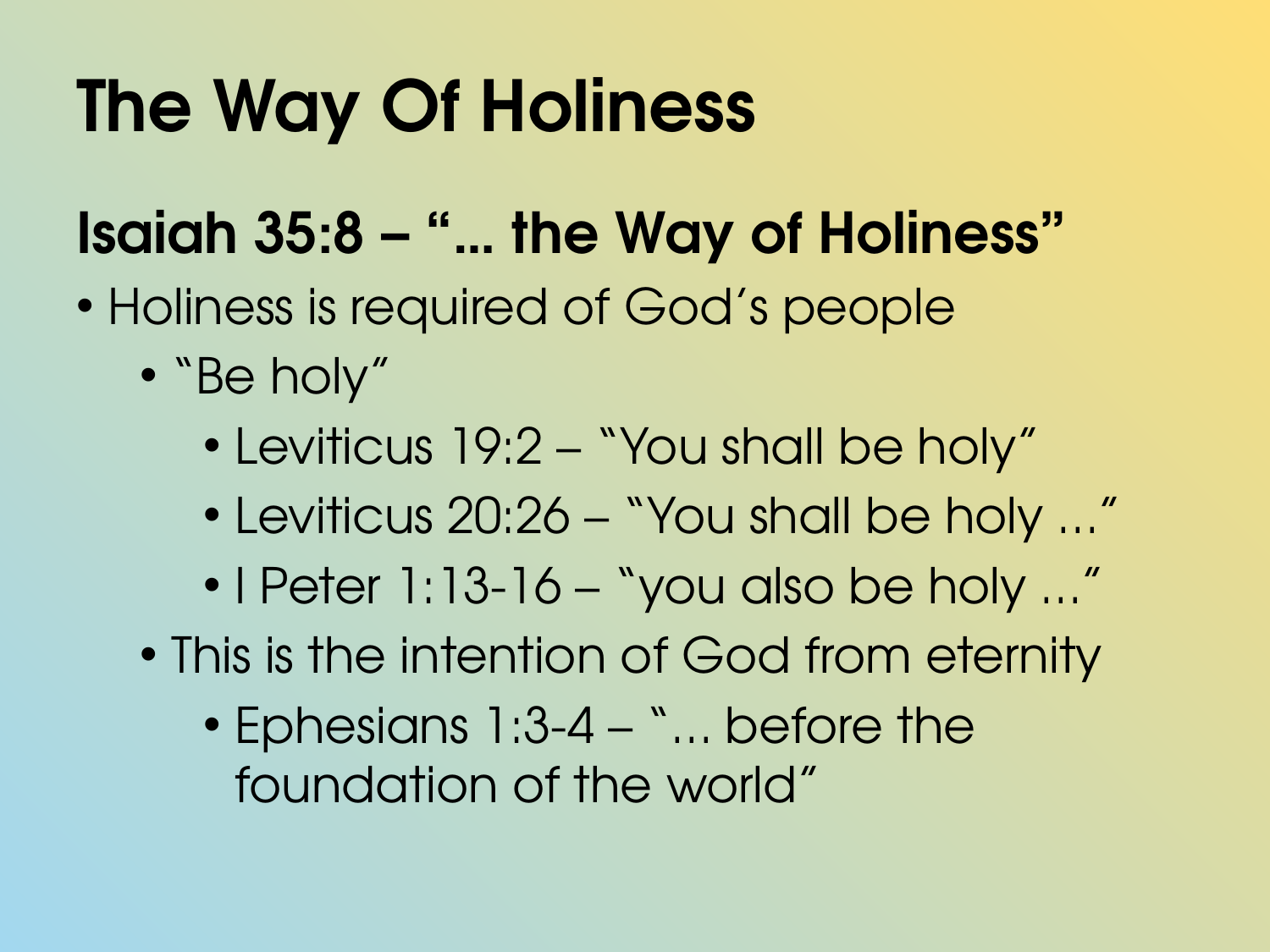

# The Way Of Holiness
Isaiah 35:8 – “… the Way of Holiness”
Holiness is required of God’s people
“Be holy”
Leviticus 19:2 – “You shall be holy”
Leviticus 20:26 – “You shall be holy …”
I Peter 1:13-16 – “you also be holy …”
This is the intention of God from eternity
Ephesians 1:3-4 – “… before the foundation of the world”